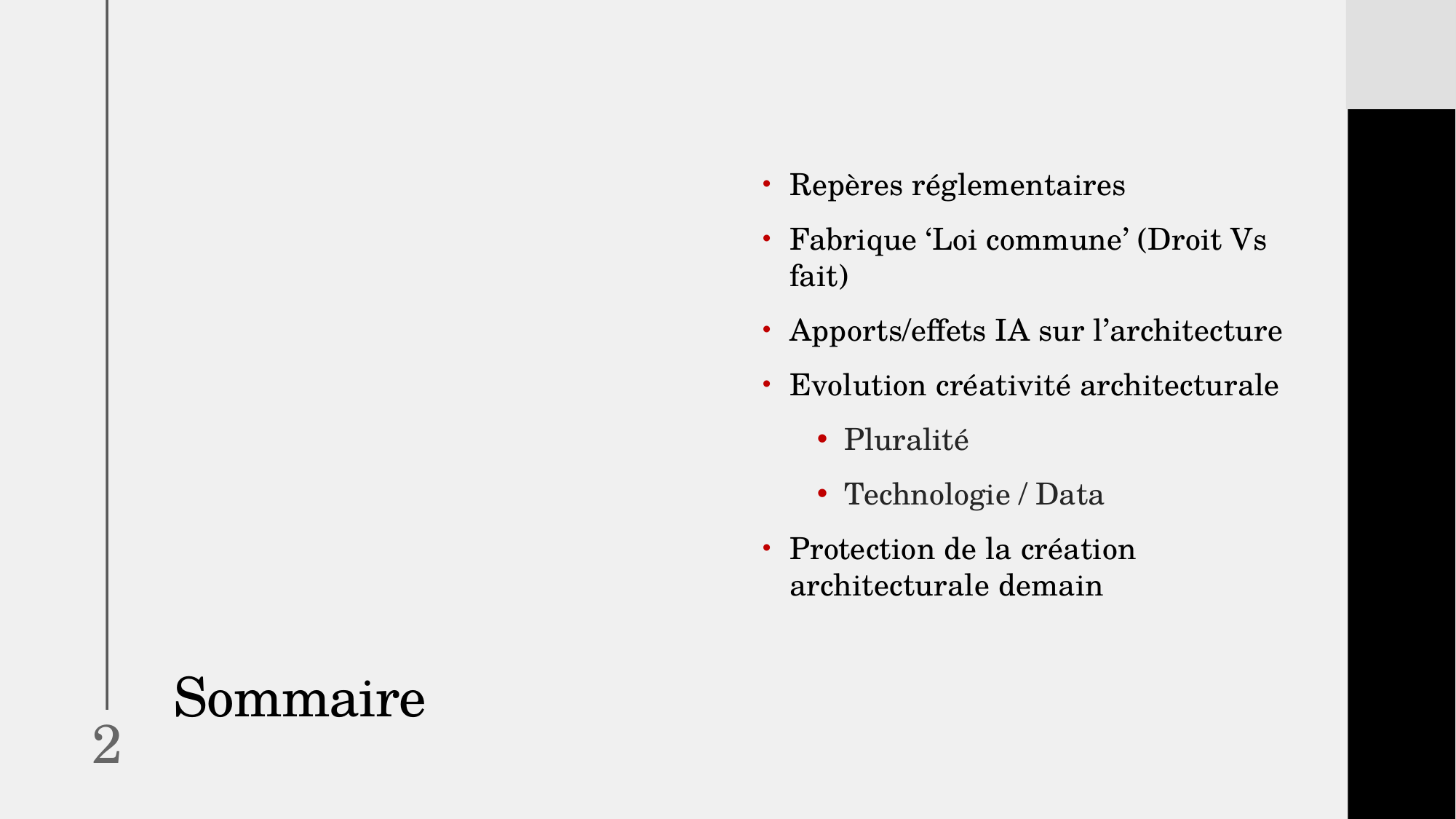

# Sommaire
Repères réglementaires
Fabrique ‘Loi commune’ (Droit Vs fait)
Apports/effets IA sur l’architecture
Evolution créativité architecturale
Pluralité
Technologie / Data
Protection de la création architecturale demain

2